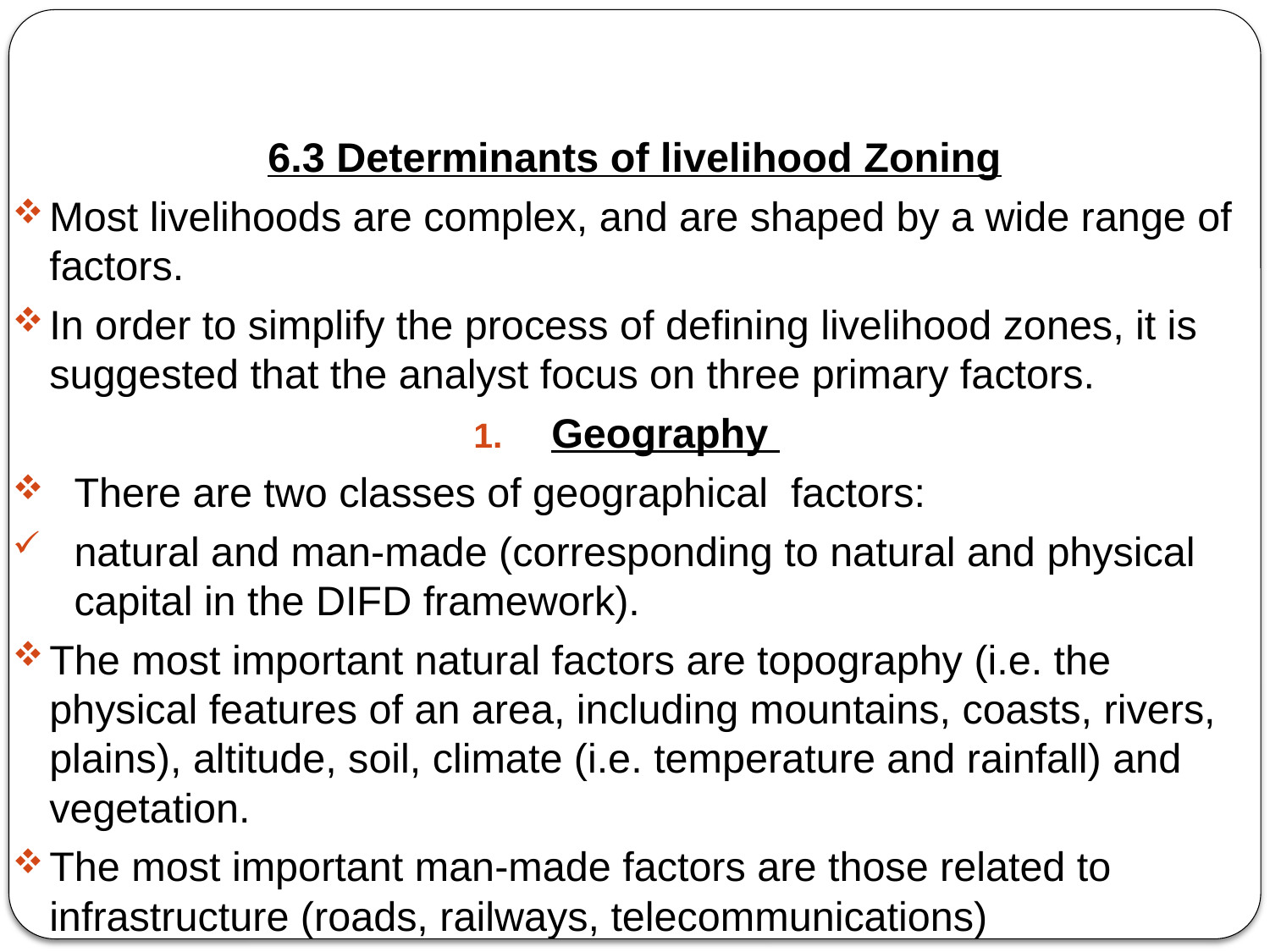

6.3 Determinants of livelihood Zoning
Most livelihoods are complex, and are shaped by a wide range of factors.
In order to simplify the process of defining livelihood zones, it is suggested that the analyst focus on three primary factors.
Geography
There are two classes of geographical  factors:
natural and man-made (corresponding to natural and physical capital in the DIFD framework).
The most important natural factors are topography (i.e. the physical features of an area, including mountains, coasts, rivers, plains), altitude, soil, climate (i.e. temperature and rainfall) and vegetation.
The most important man-made factors are those related to infrastructure (roads, railways, telecommunications)